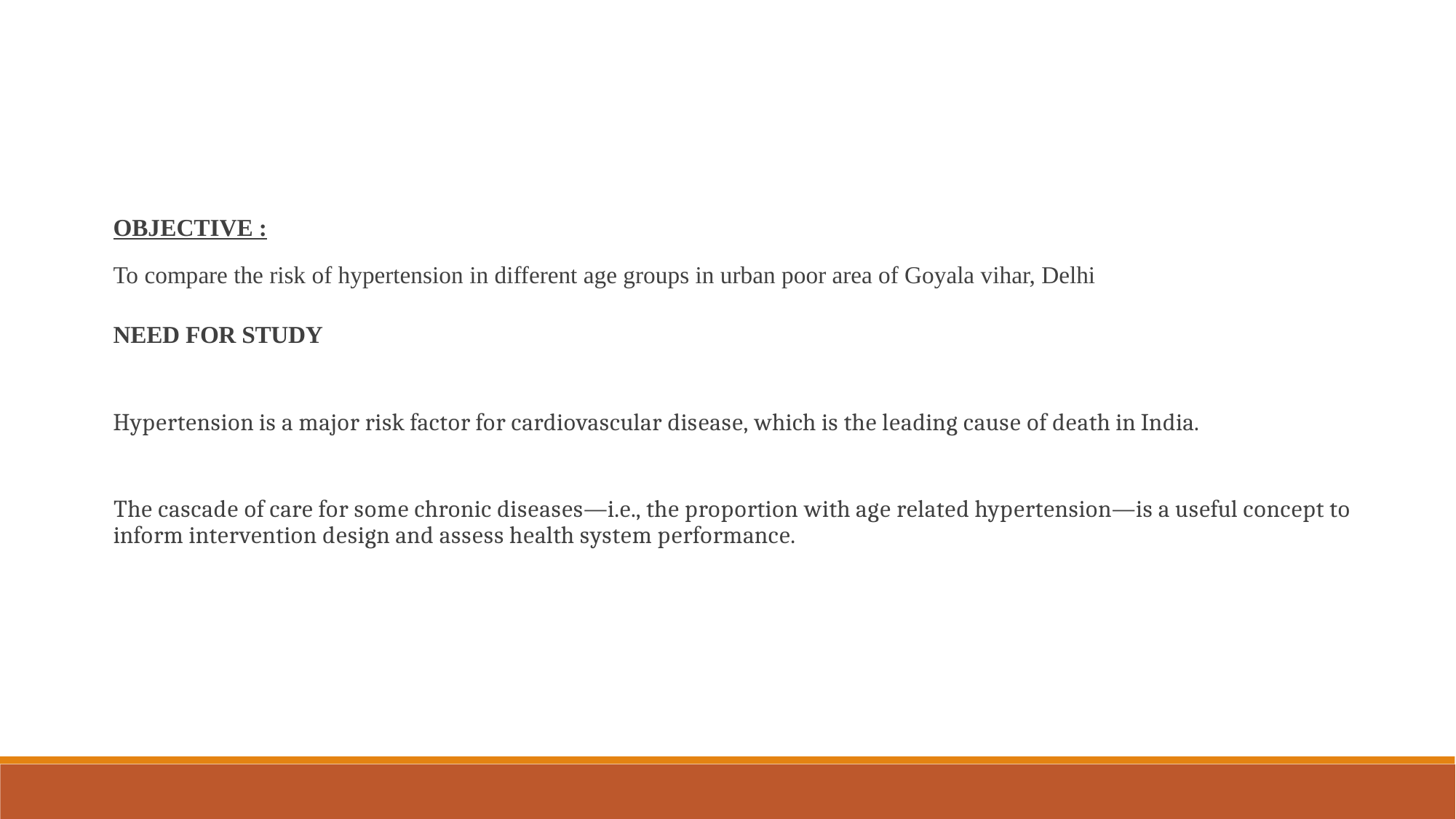

OBJECTIVE :
To compare the risk of hypertension in different age groups in urban poor area of Goyala vihar, Delhi
NEED FOR STUDY
Hypertension is a major risk factor for cardiovascular disease, which is the leading cause of death in India.
The cascade of care for some chronic diseases—i.e., the proportion with age related hypertension—is a useful concept to inform intervention design and assess health system performance.